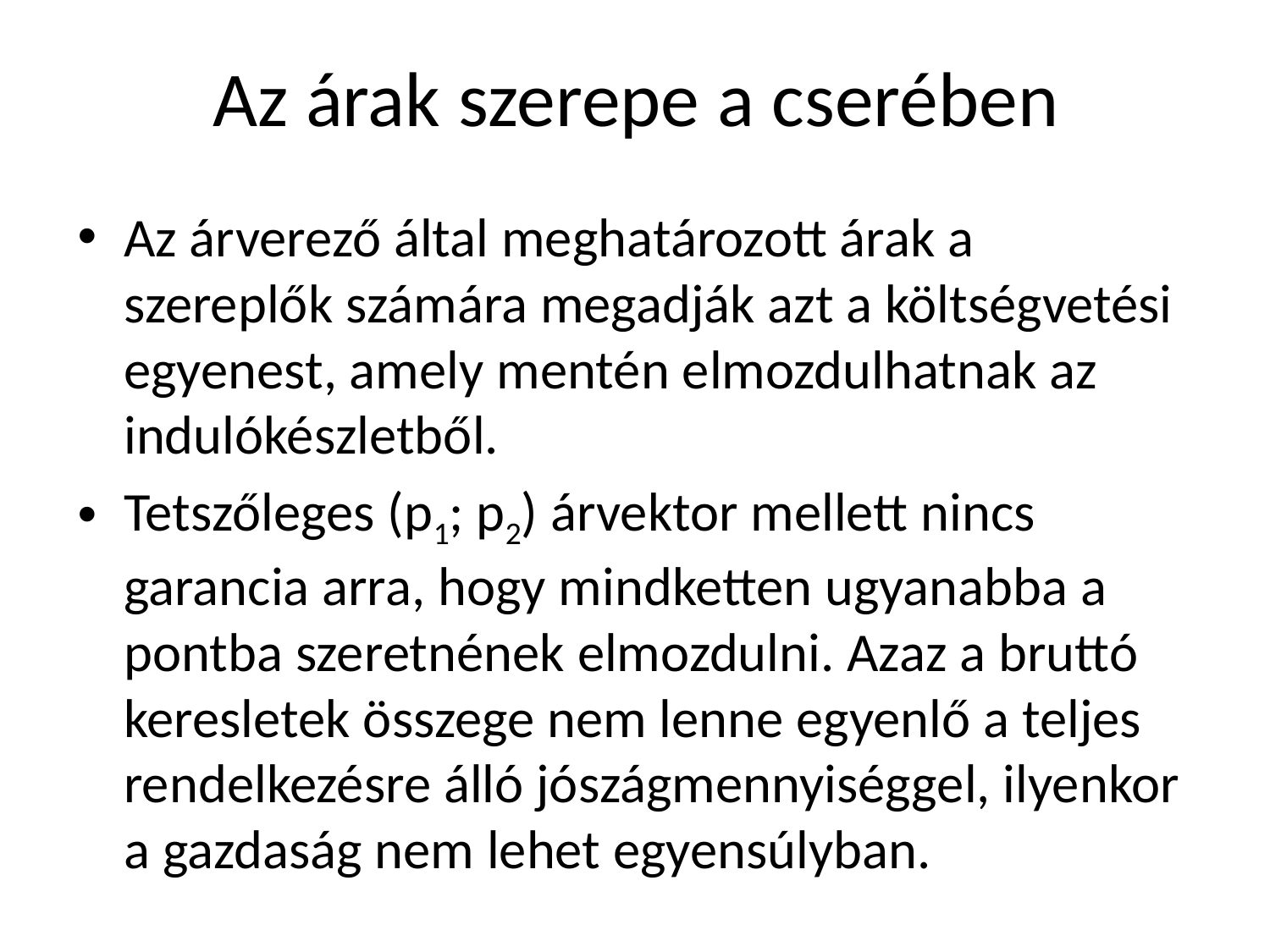

# Az árak szerepe a cserében
Az árverező által meghatározott árak a szereplők számára megadják azt a költségvetési egyenest, amely mentén elmozdulhatnak az indulókészletből.
Tetszőleges (p1; p2) árvektor mellett nincs garancia arra, hogy mindketten ugyanabba a pontba szeretnének elmozdulni. Azaz a bruttó keresletek összege nem lenne egyenlő a teljes rendelkezésre álló jószágmennyiséggel, ilyenkor a gazdaság nem lehet egyensúlyban.